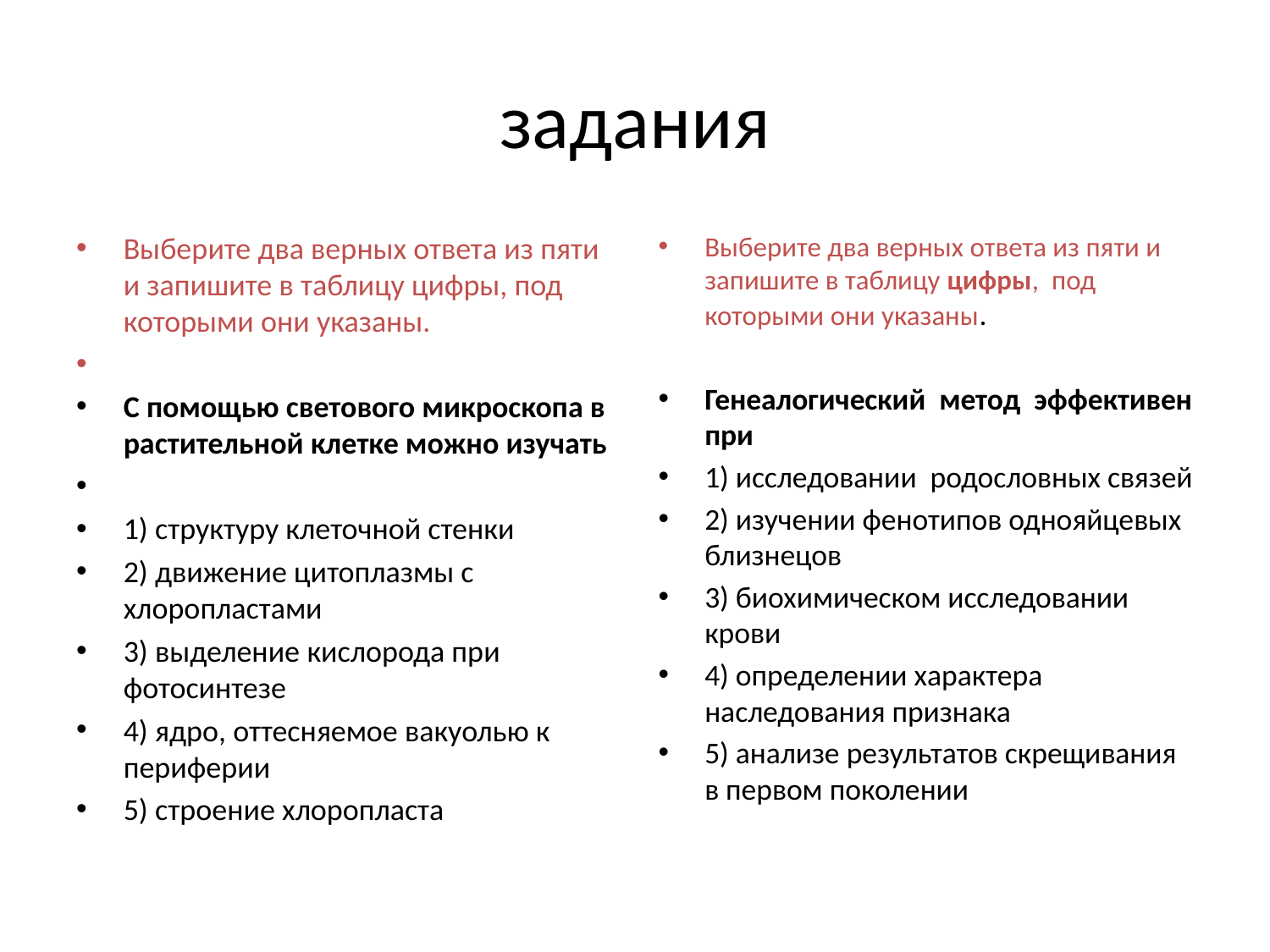

# задания
Выберите два верных ответа из пяти и запишите в таблицу цифры, под которыми они указаны.

С помощью светового микроскопа в растительной клетке можно изучать

1) структуру клеточной стенки
2) движение цитоплазмы с хлоропластами
3) выделение кислорода при фотосинтезе
4) ядро, оттесняемое вакуолью к периферии
5) строение хлоропласта

Выберите два верных ответа из пяти и запишите в таблицу цифры,  под которыми они указаны.

Генеалогический  метод  эффективен при
1) исследовании  родословных связей
2) изучении фенотипов однояйцевых близнецов
3) биохимическом исследовании крови
4) определении характера наследования признака
5) анализе результатов скрещивания в первом поколении